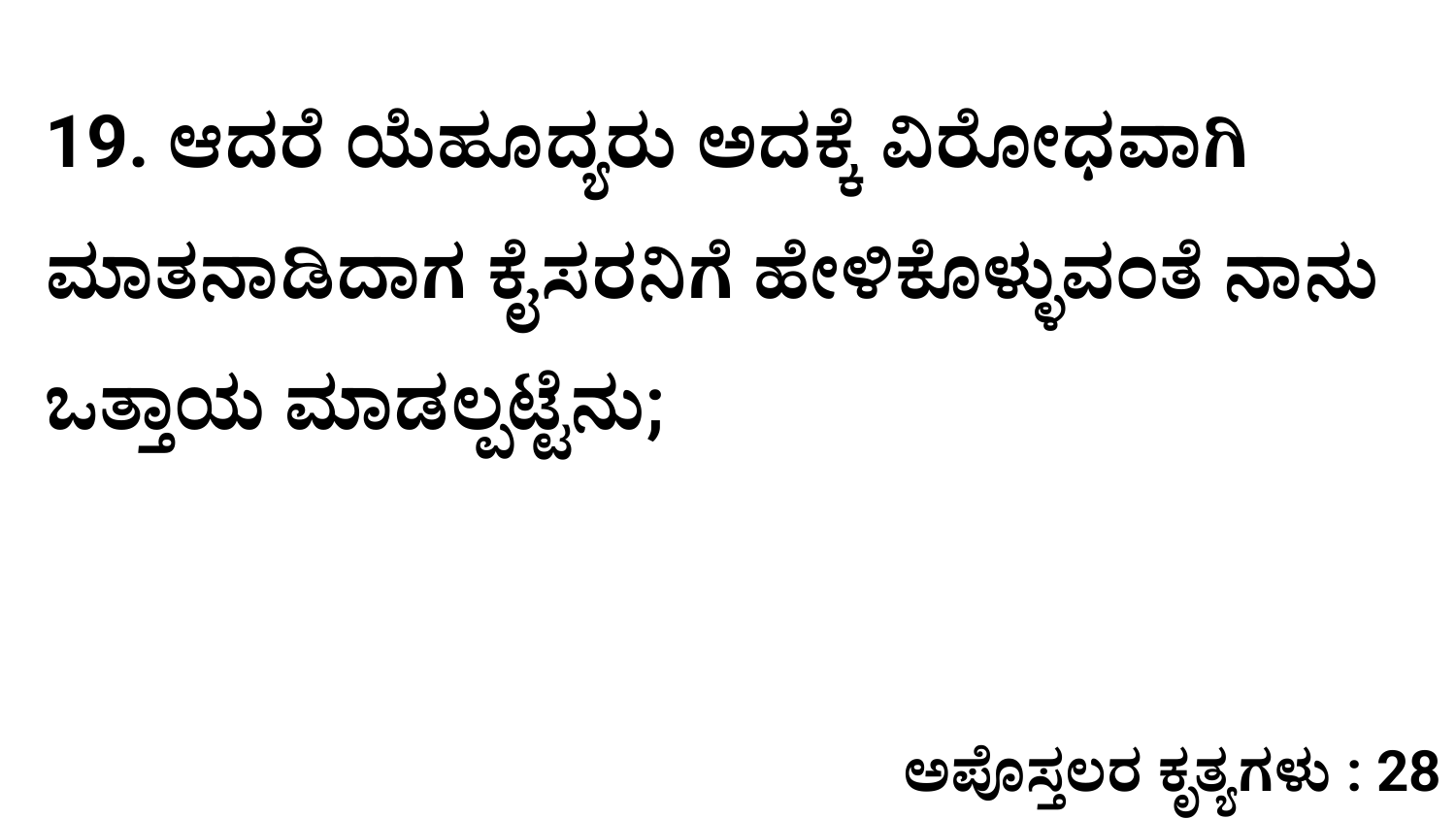

19. ಆದರೆ ಯೆಹೂದ್ಯರು ಅದಕ್ಕೆ ವಿರೋಧವಾಗಿ ಮಾತನಾಡಿದಾಗ ಕೈಸರನಿಗೆ ಹೇಳಿಕೊಳ್ಳುವಂತೆ ನಾನು ಒತ್ತಾಯ ಮಾಡಲ್ಪಟ್ಟೆನು;
ಅಪೊಸ್ತಲರ ಕೃತ್ಯಗಳು : 28